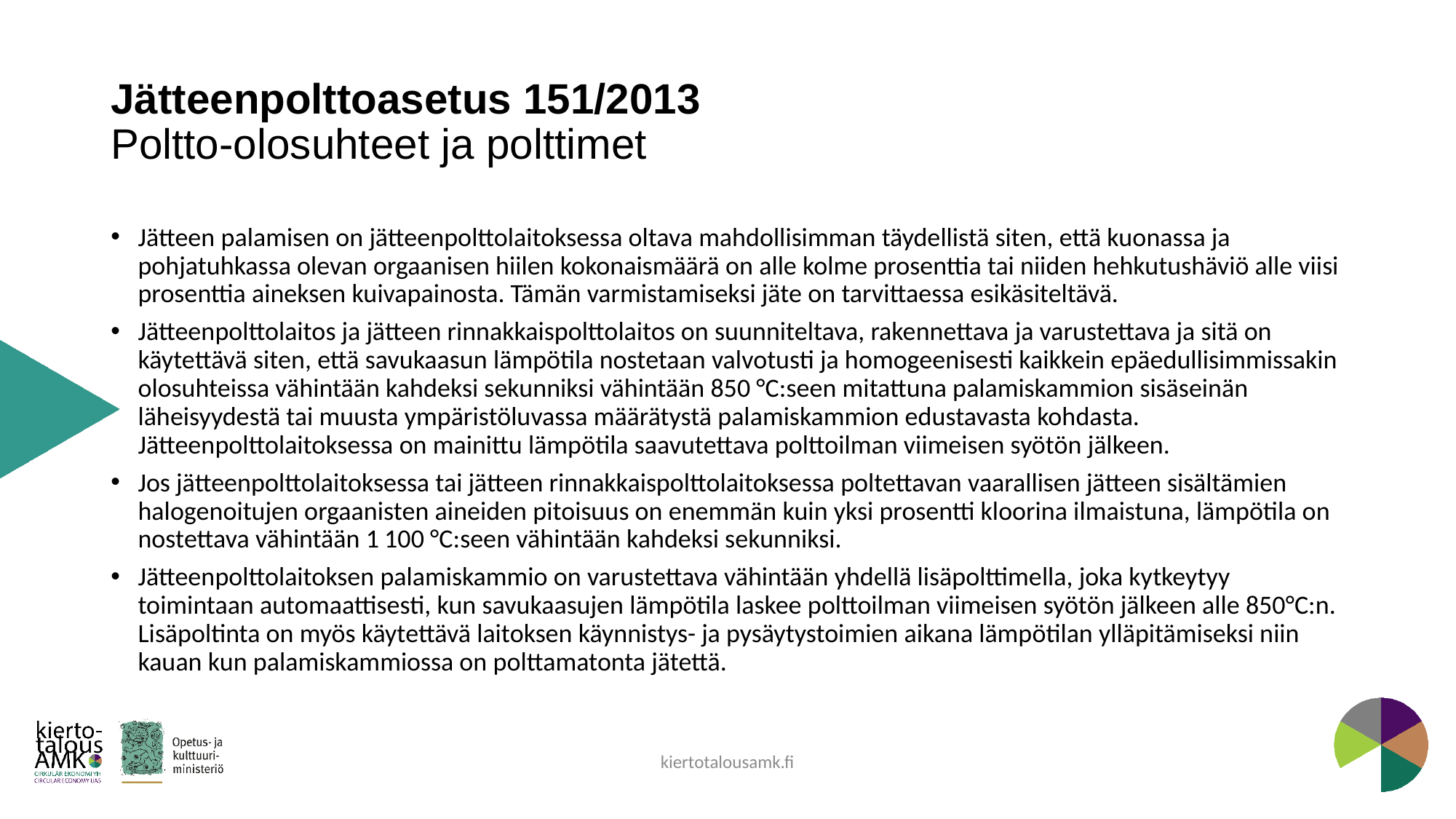

# Jätteenpolttoasetus 151/2013 Poltto-olosuhteet ja polttimet
Jätteen palamisen on jätteenpolttolaitoksessa oltava mahdollisimman täydellistä siten, että kuonassa ja pohjatuhkassa olevan orgaanisen hiilen kokonaismäärä on alle kolme prosenttia tai niiden hehkutushäviö alle viisi prosenttia aineksen kuivapainosta. Tämän varmistamiseksi jäte on tarvittaessa esikäsiteltävä.
Jätteenpolttolaitos ja jätteen rinnakkaispolttolaitos on suunniteltava, rakennettava ja varustettava ja sitä on käytettävä siten, että savukaasun lämpötila nostetaan valvotusti ja homogeenisesti kaikkein epäedullisimmissakin olosuhteissa vähintään kahdeksi sekunniksi vähintään 850 °C:seen mitattuna palamiskammion sisäseinän läheisyydestä tai muusta ympäristöluvassa määrätystä palamiskammion edustavasta kohdasta. Jätteenpolttolaitoksessa on mainittu lämpötila saavutettava polttoilman viimeisen syötön jälkeen.
Jos jätteenpolttolaitoksessa tai jätteen rinnakkaispolttolaitoksessa poltettavan vaarallisen jätteen sisältämien halogenoitujen orgaanisten aineiden pitoisuus on enemmän kuin yksi prosentti kloorina ilmaistuna, lämpötila on nostettava vähintään 1 100 °C:seen vähintään kahdeksi sekunniksi.
Jätteenpolttolaitoksen palamiskammio on varustettava vähintään yhdellä lisäpolttimella, joka kytkeytyy toimintaan automaattisesti, kun savukaasujen lämpötila laskee polttoilman viimeisen syötön jälkeen alle 850°C:n. Lisäpoltinta on myös käytettävä laitoksen käynnistys- ja pysäytystoimien aikana lämpötilan ylläpitämiseksi niin kauan kun palamiskammiossa on polttamatonta jätettä.

kiertotalousamk.fi